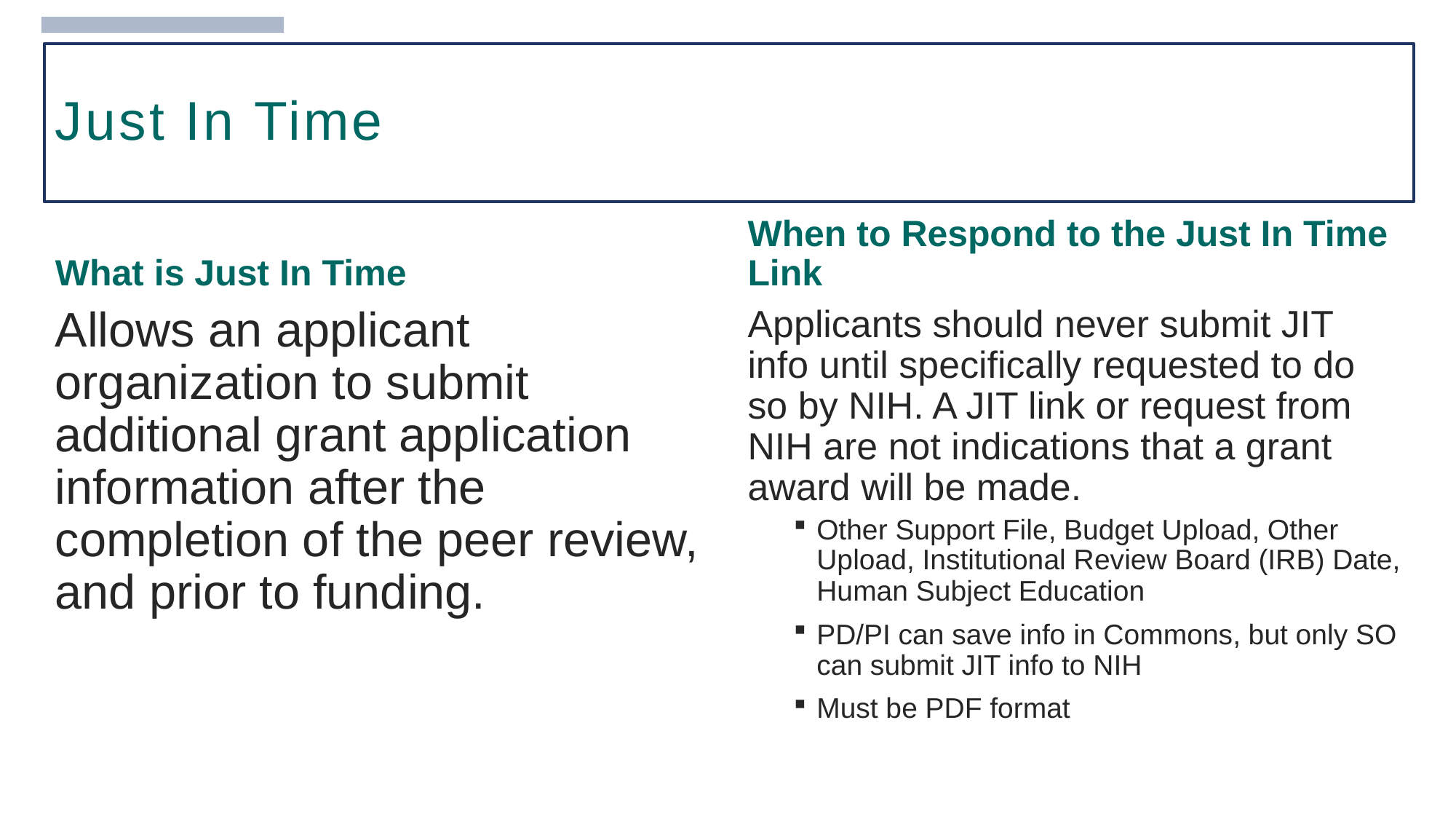

# Just In Time
What is Just In Time
When to Respond to the Just In Time Link
Allows an applicant organization to submit additional grant application information after the completion of the peer review, and prior to funding.

Applicants should never submit JIT info until specifically requested to do so by NIH. A JIT link or request from NIH are not indications that a grant award will be made.
Other Support File, Budget Upload, Other Upload, Institutional Review Board (IRB) Date, Human Subject Education
PD/PI can save info in Commons, but only SO can submit JIT info to NIH
Must be PDF format